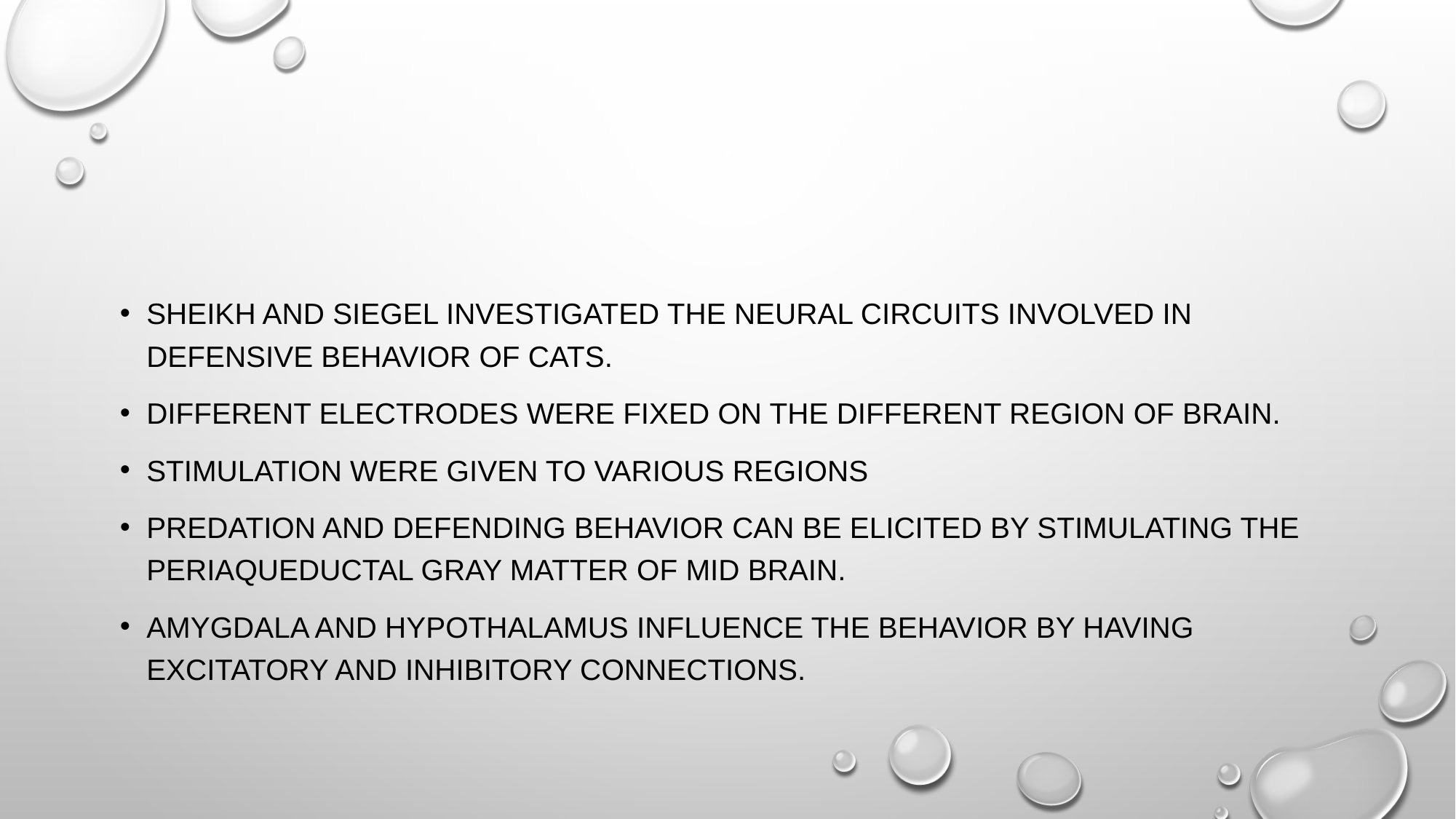

#
Sheikh and siegel investigated the neural circuits involved in defensive behavior of cats.
Different electrodes were fixed on the different region of brain.
Stimulation were given to various regions
Predation and defending behavior can be elicited by stimulating the periaqueductal gray matter of mid brain.
Amygdala and hypothalamus influence the behavior by having excitatory and inhibitory connections.